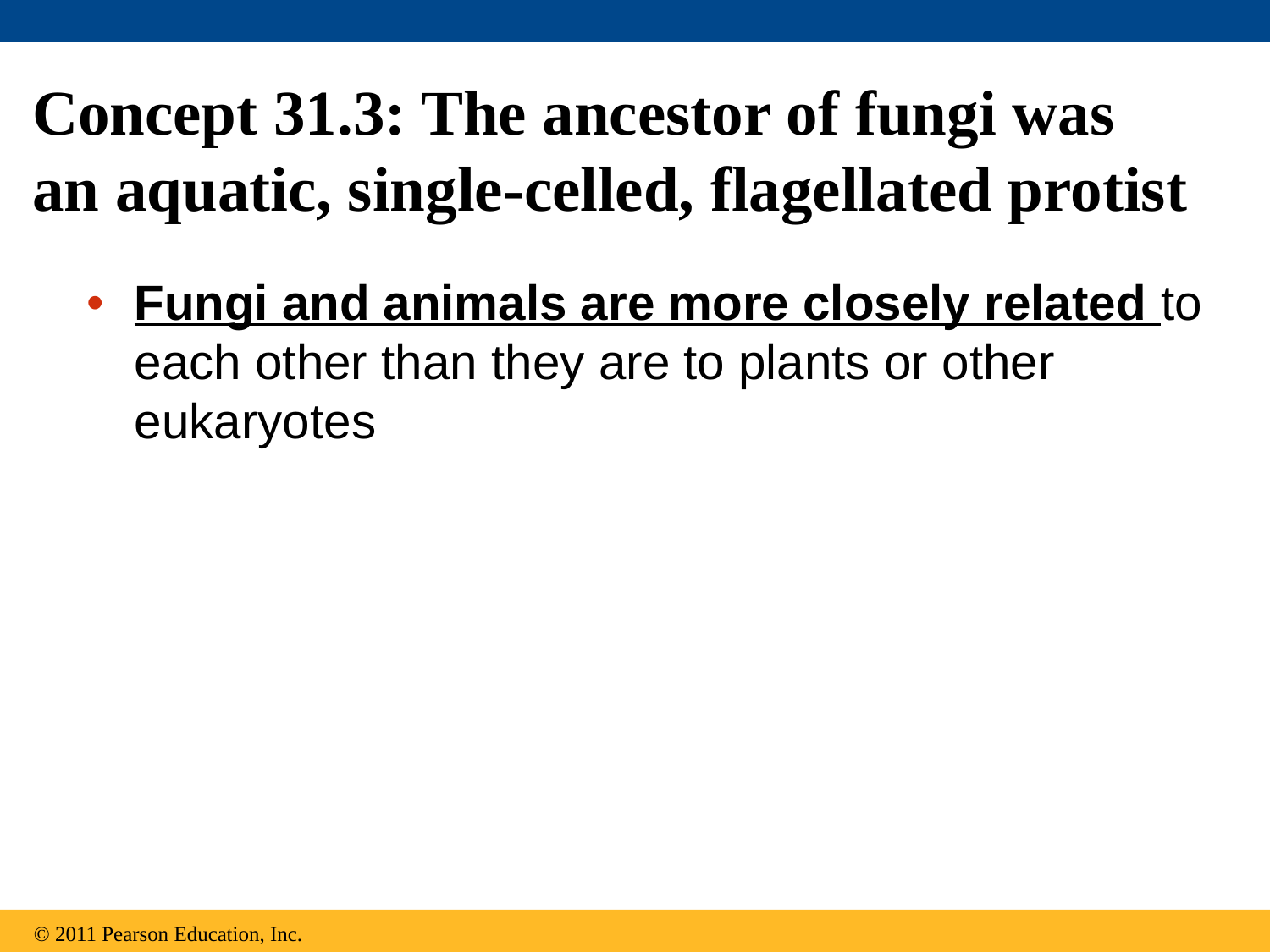

# Concept 31.3: The ancestor of fungi was an aquatic, single-celled, flagellated protist
Fungi and animals are more closely related to each other than they are to plants or other eukaryotes

© 2011 Pearson Education, Inc.